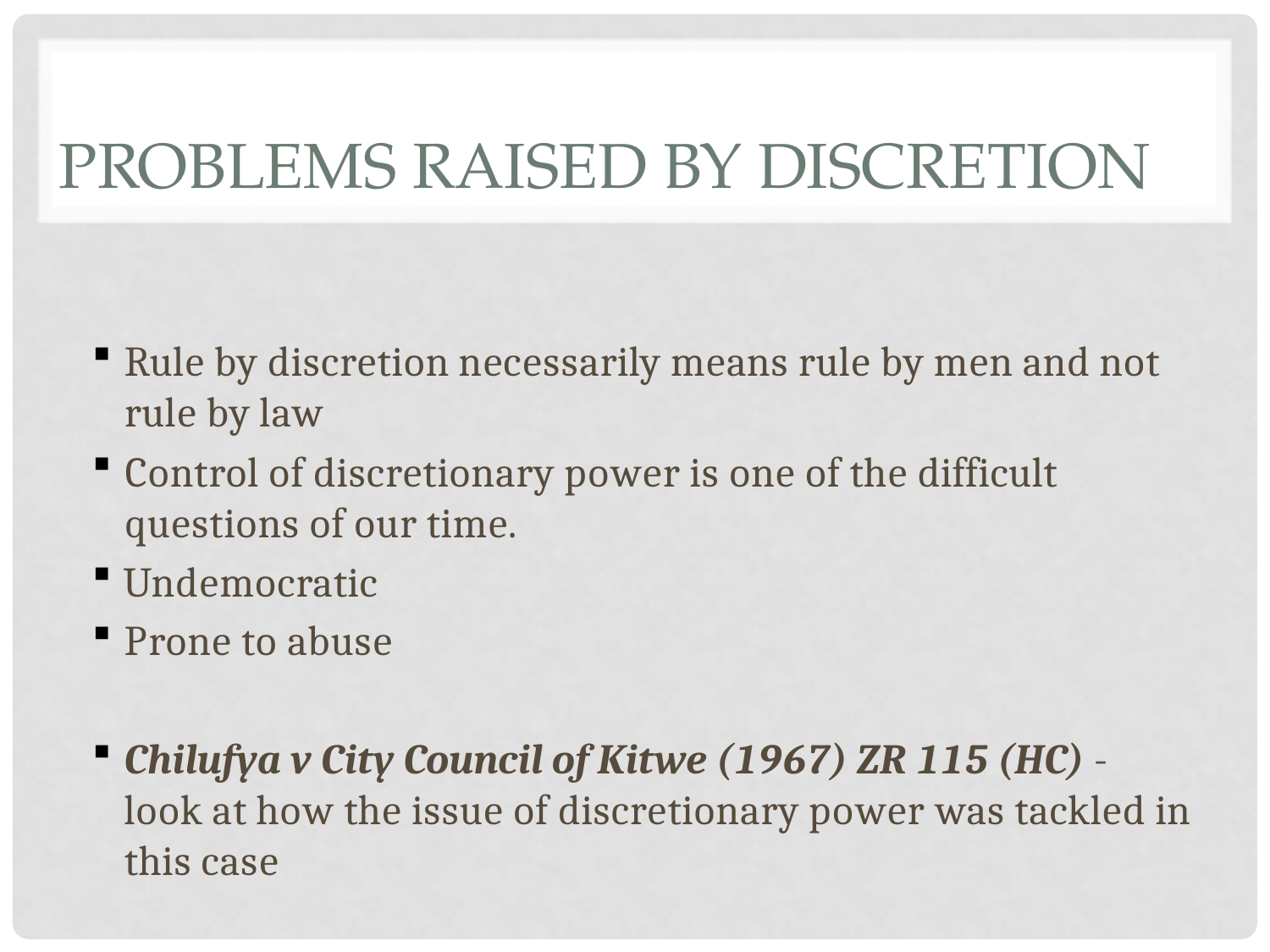

# PROBLEMS RAISED BY DISCRETION

Rule by discretion necessarily means rule by men and not rule by law
Control of discretionary power is one of the difficult questions of our time.
Undemocratic
Prone to abuse

Chilufya v City Council of Kitwe (1967) ZR 115 (HC) - look at how the issue of discretionary power was tackled in this case